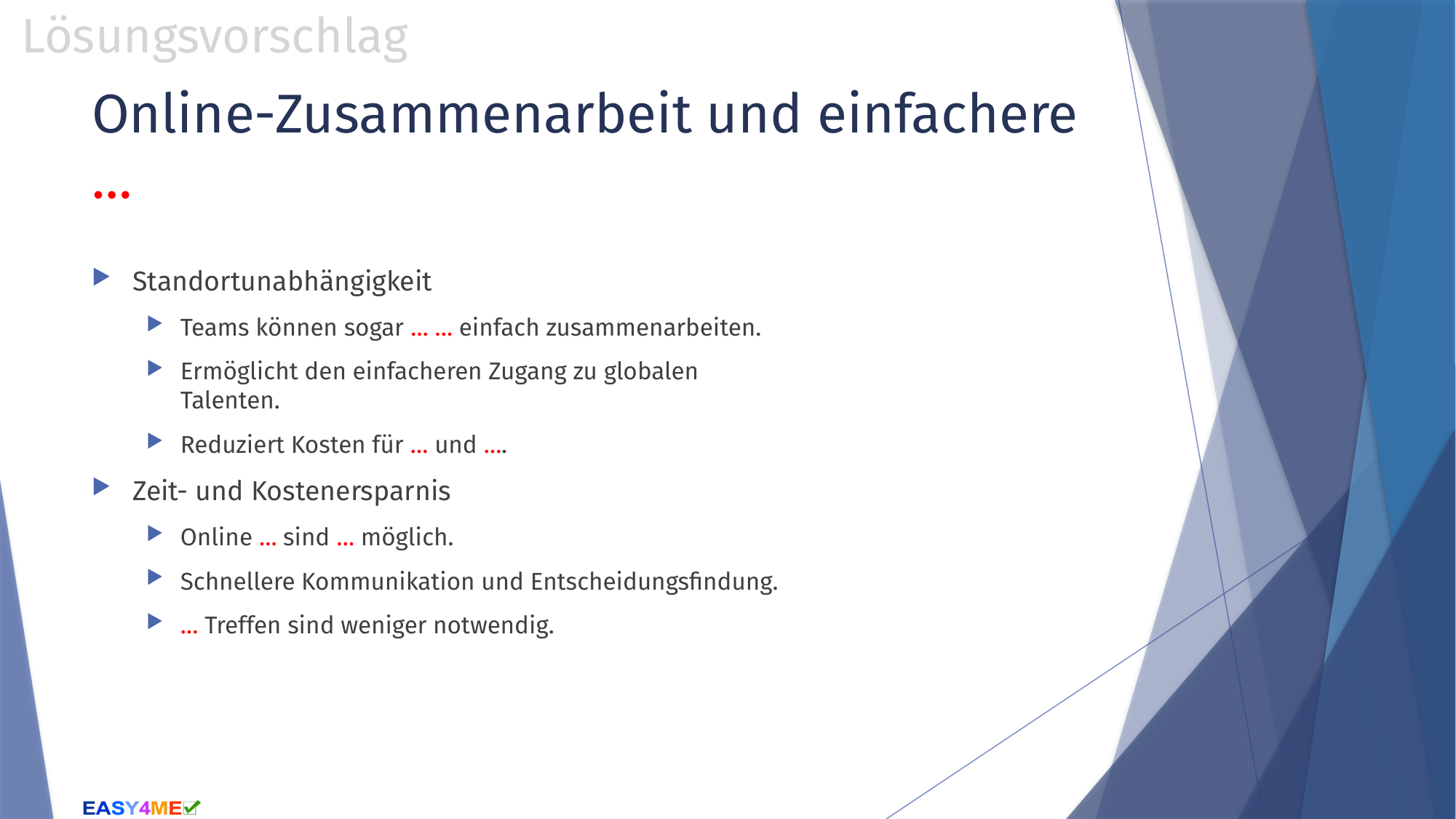

# Online-Zusammenarbeit und einfachere …
Standortunabhängigkeit
Teams können sogar … … einfach zusammenarbeiten.
Ermöglicht den einfacheren Zugang zu globalen Talenten.
Reduziert Kosten für … und ….
Zeit- und Kostenersparnis
Online … sind … möglich.
Schnellere Kommunikation und Entscheidungsfindung.
… Treffen sind weniger notwendig.